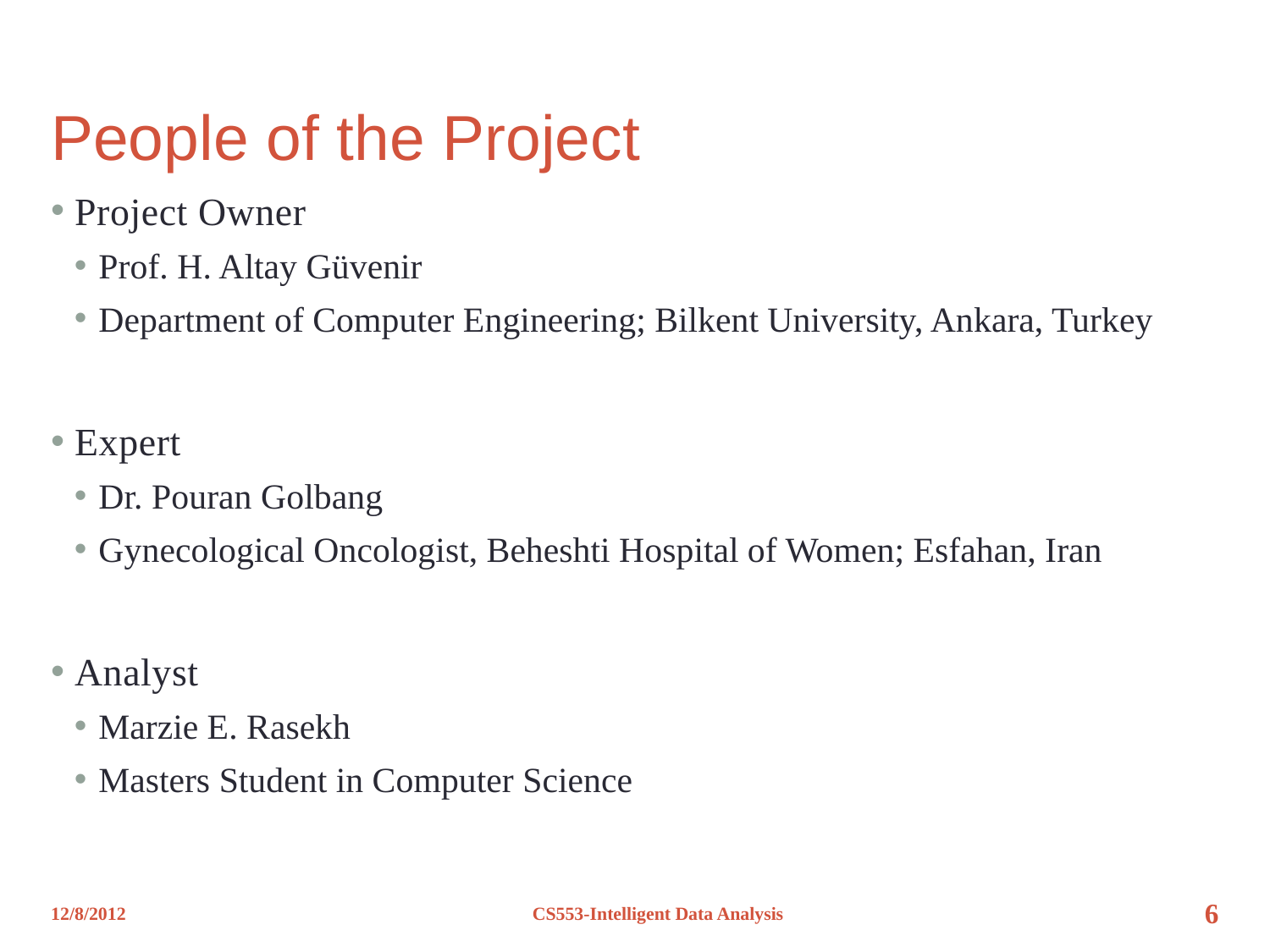

# People of the Project
Project Owner
Prof. H. Altay Güvenir
Department of Computer Engineering; Bilkent University, Ankara, Turkey

Expert
Dr. Pouran Golbang
Gynecological Oncologist, Beheshti Hospital of Women; Esfahan, Iran

Analyst
Marzie E. Rasekh
Masters Student in Computer Science
12/8/2012
CS553-Intelligent Data Analysis
6